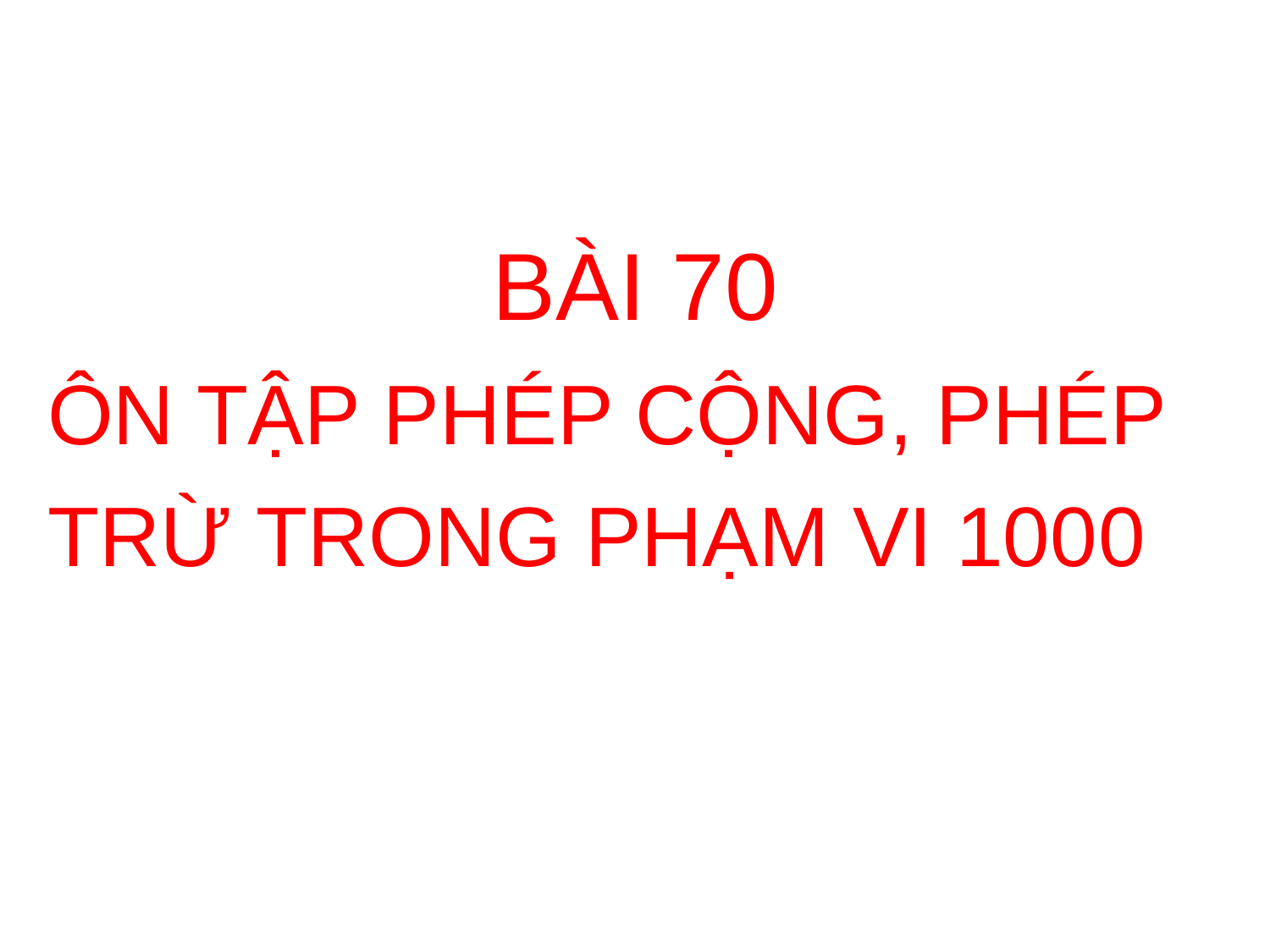

BÀI 70
ÔN TẬP PHÉP CỘNG, PHÉP TRỪ TRONG PHẠM VI 1000